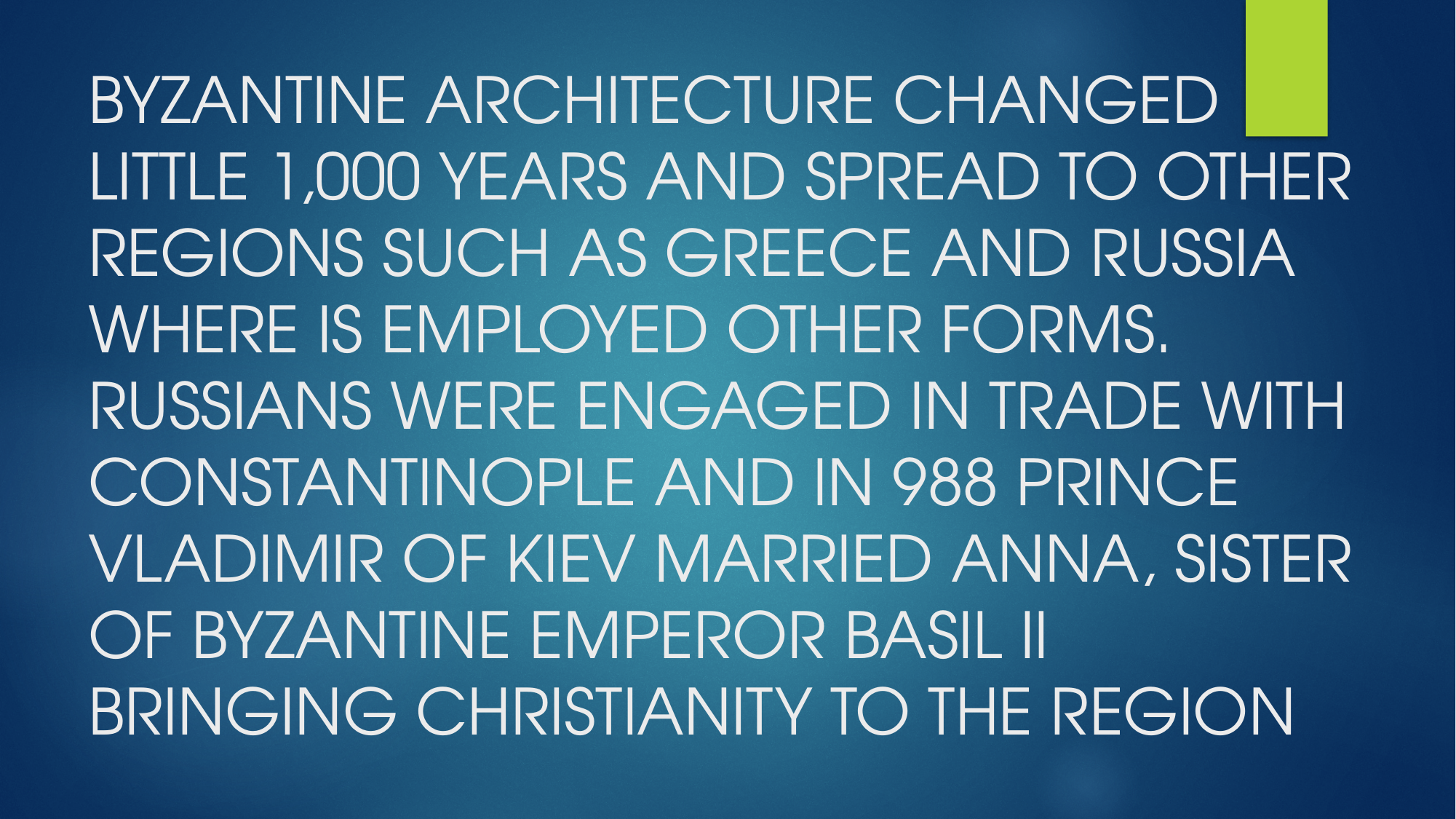

# BYZANTINE ARCHITECTURE CHANGED LITTLE 1,000 YEARS AND SPREAD TO OTHER REGIONS SUCH AS GREECE AND RUSSIA WHERE IS EMPLOYED OTHER FORMS. RUSSIANS WERE ENGAGED IN TRADE WITH CONSTANTINOPLE AND IN 988 PRINCE VLADIMIR OF KIEV MARRIED ANNA, SISTER OF BYZANTINE EMPEROR BASIL II BRINGING CHRISTIANITY TO THE REGION